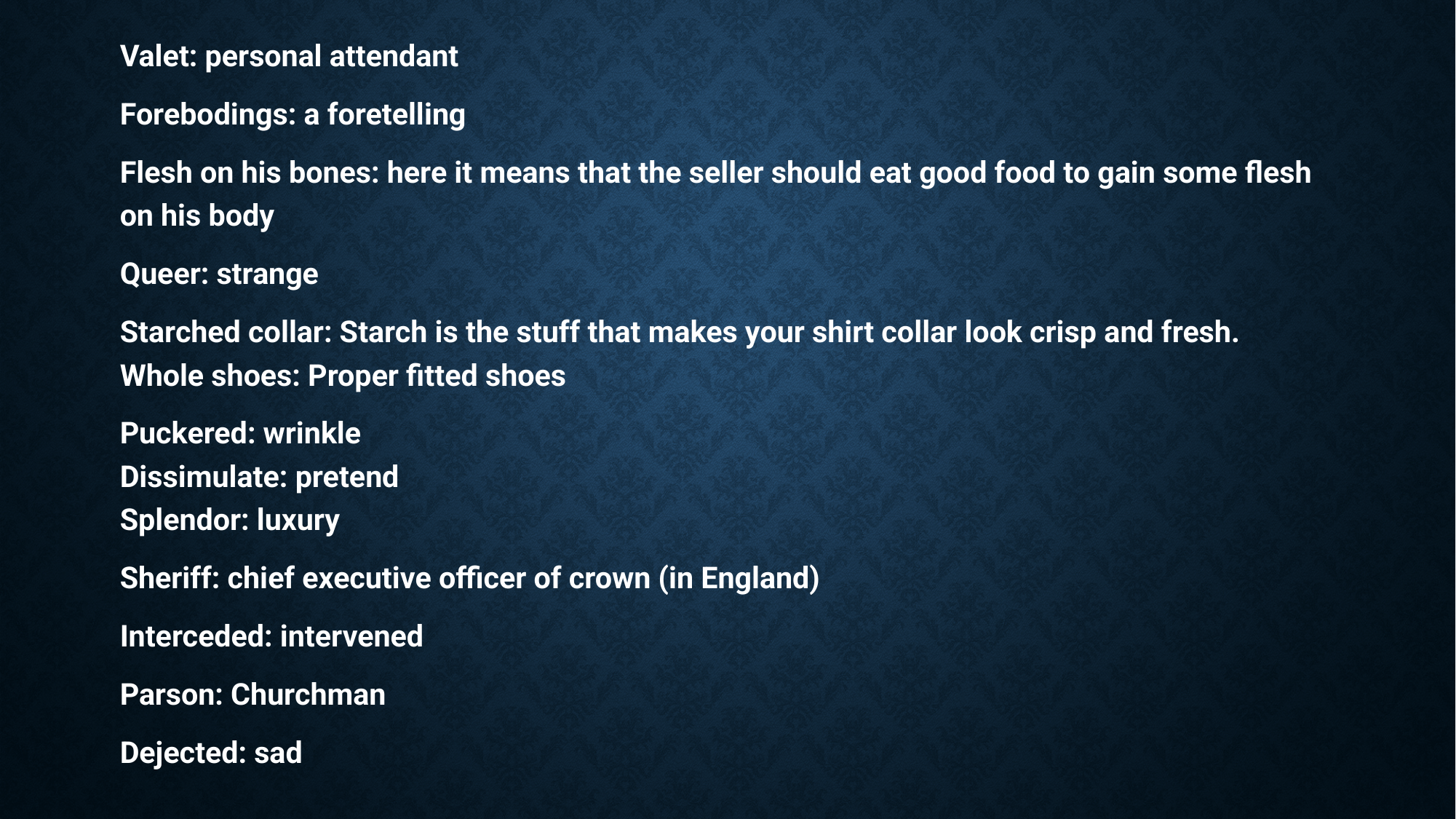

Valet: personal attendant
Forebodings: a foretelling
Flesh on his bones: here it means that the seller should eat good food to gain some flesh on his body
Queer: strange
Starched collar: Starch is the stuff that makes your shirt collar look crisp and fresh.
Whole shoes: Proper fitted shoes
Puckered: wrinkle
Dissimulate: pretend
Splendor: luxury
Sheriff: chief executive officer of crown (in England)
Interceded: intervened
Parson: Churchman
Dejected: sad